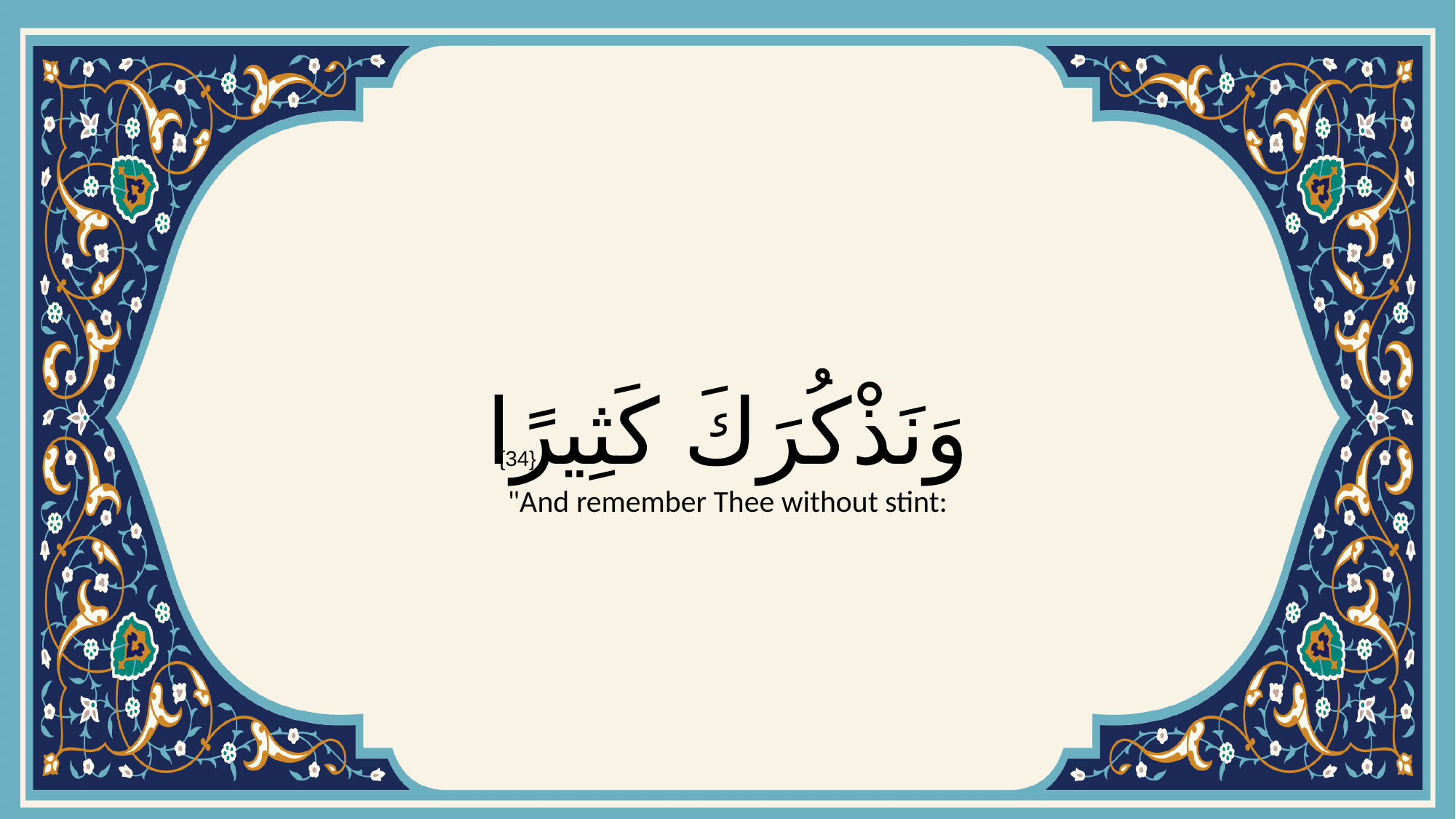

# وَنَذْكُرَكَ كَثِيرًا
{34}
"And remember Thee without stint: